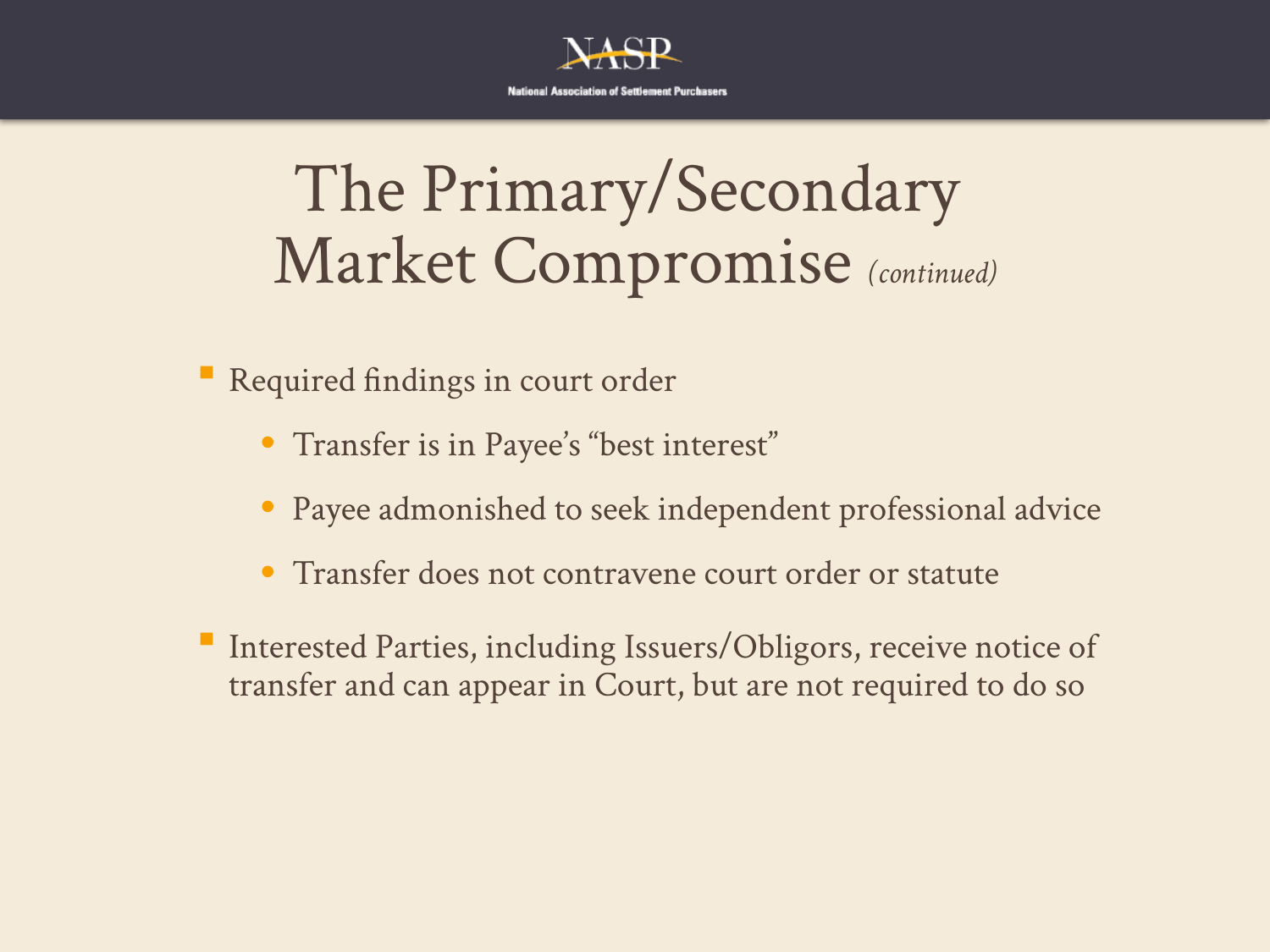

# The Primary/Secondary Market Compromise (continued)
Required findings in court order
Transfer is in Payee’s “best interest”
Payee admonished to seek independent professional advice
Transfer does not contravene court order or statute
Interested Parties, including Issuers/Obligors, receive notice of transfer and can appear in Court, but are not required to do so